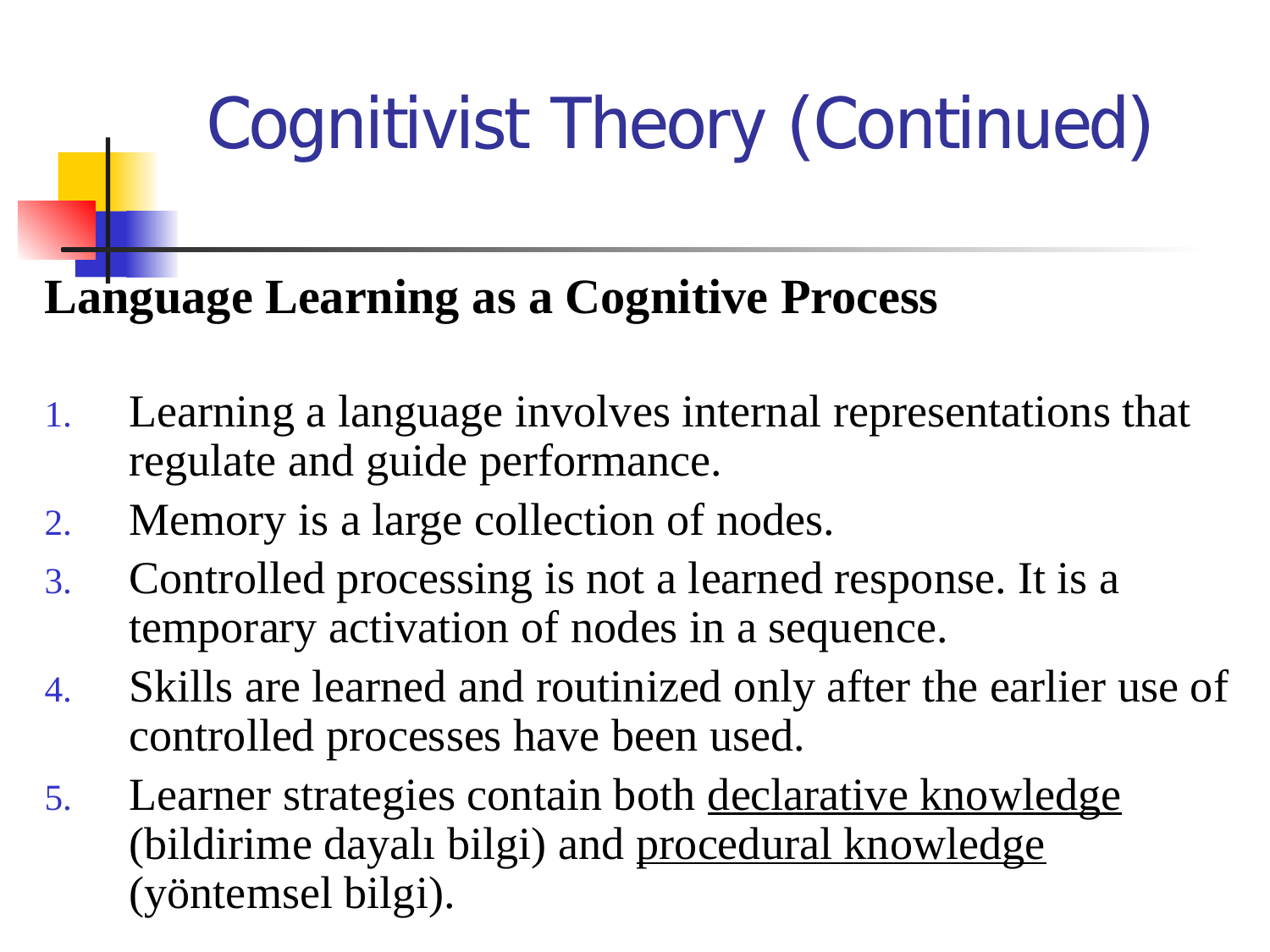

# Cognitivist Theory (Continued)
Language Learning as a Cognitive Process

Learning a language involves internal representations that regulate and guide performance.
Memory is a large collection of nodes.
Controlled processing is not a learned response. It is a temporary activation of nodes in a sequence.
Skills are learned and routinized only after the earlier use of controlled processes have been used.
Learner strategies contain both declarative knowledge (bildirime dayalı bilgi) and procedural knowledge (yöntemsel bilgi).